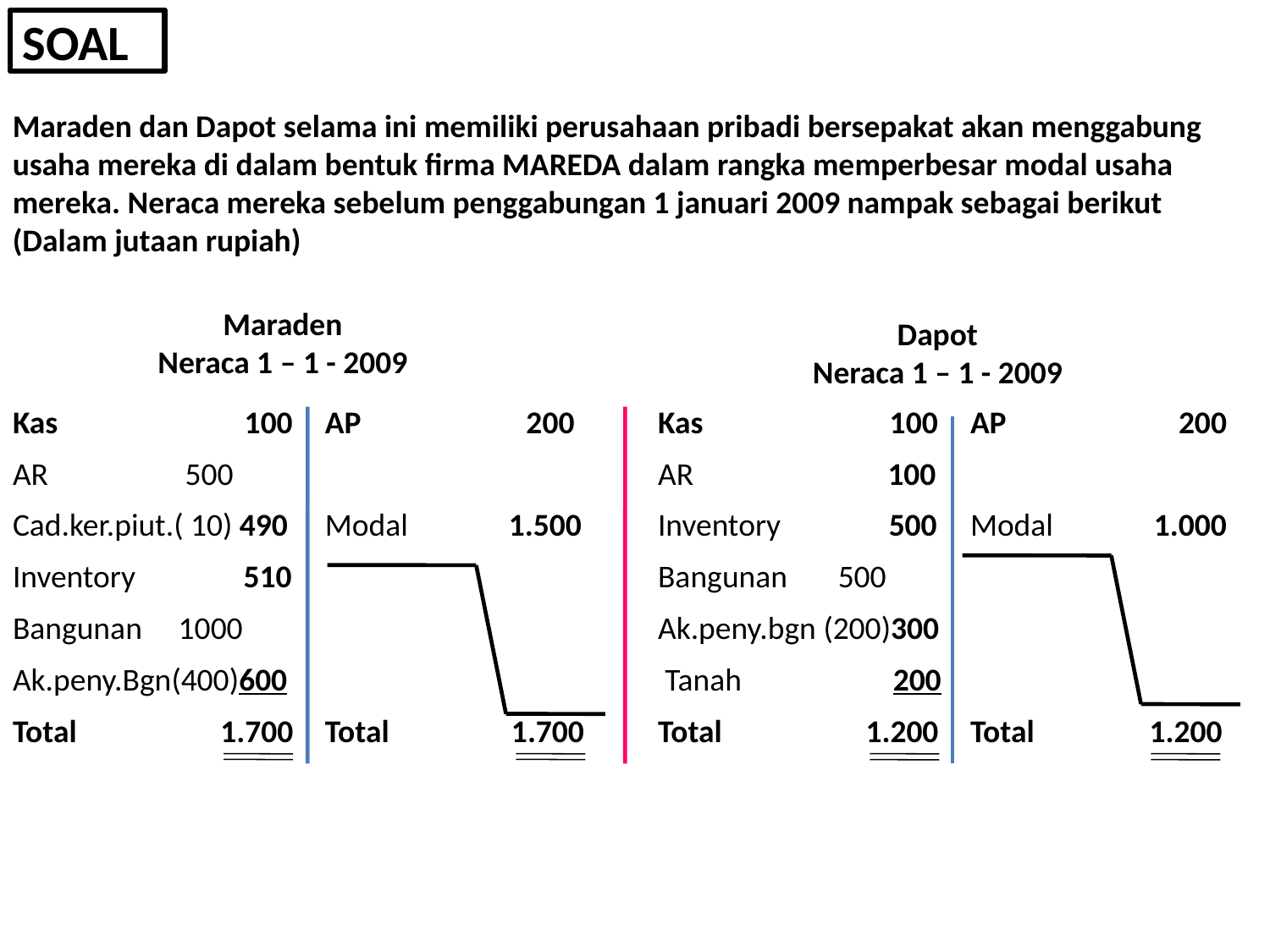

# SOAL
Maraden dan Dapot selama ini memiliki perusahaan pribadi bersepakat akan menggabung usaha mereka di dalam bentuk firma MAREDA dalam rangka memperbesar modal usaha mereka. Neraca mereka sebelum penggabungan 1 januari 2009 nampak sebagai berikut (Dalam jutaan rupiah)
Maraden
Neraca 1 – 1 - 2009
Dapot
Neraca 1 – 1 - 2009
| Kas 100 | AP 200 |
| --- | --- |
| AR 500 |  |
| Cad.ker.piut.( 10) 490 | Modal 1.500 |
| Inventory 510 |  |
| Bangunan 1000 |  |
| Ak.peny.Bgn(400)600 |  |
| Total 1.700 | Total 1.700 |
| Kas 100 | AP 200 |
| --- | --- |
| AR 100 |  |
| Inventory 500 | Modal 1.000 |
| Bangunan 500 |  |
| Ak.peny.bgn (200)300 |  |
| Tanah 200 |  |
| Total 1.200 | Total 1.200 |